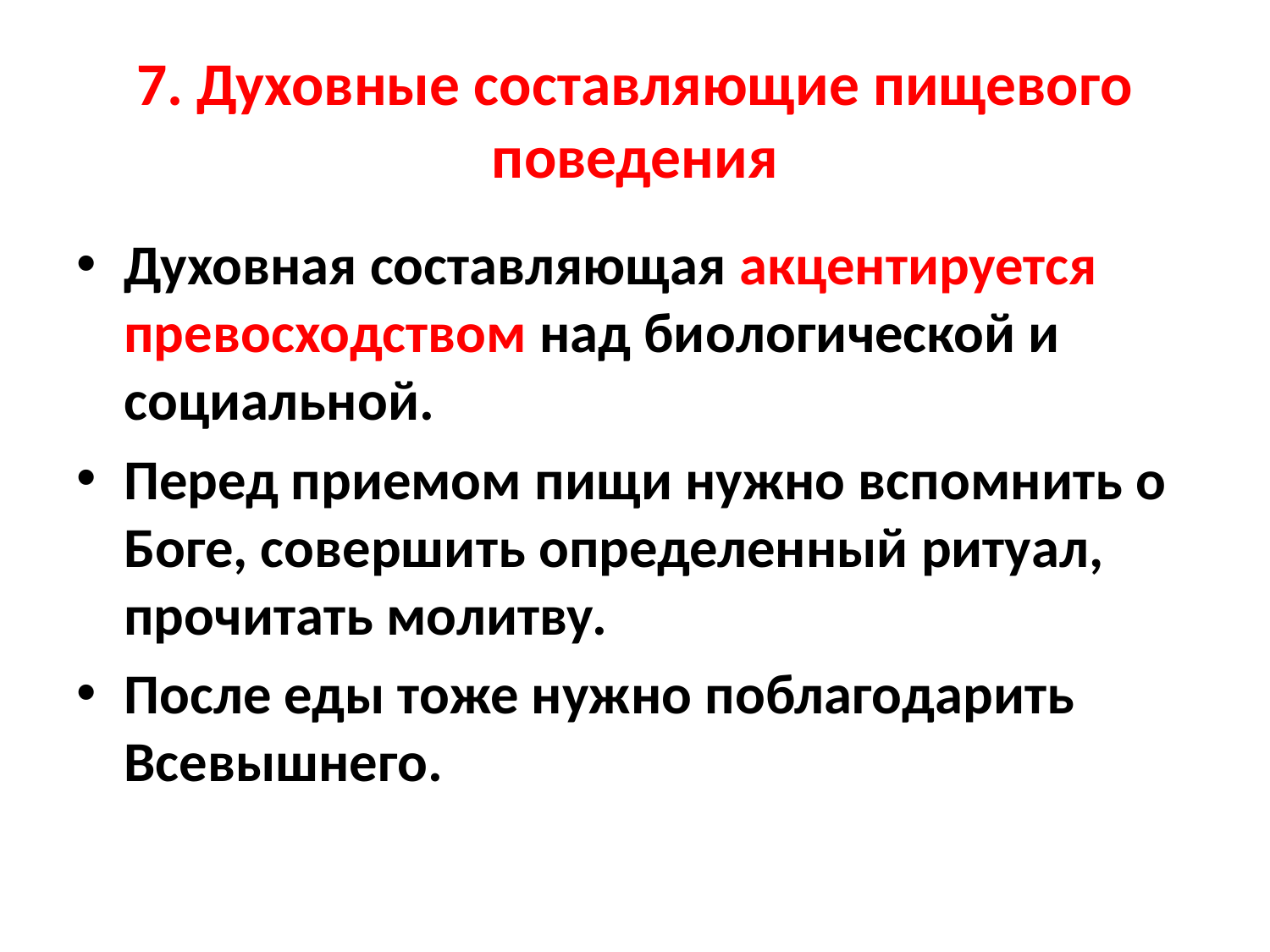

# 7. Духовные составляющие пищевого поведения
Духовная составляющая акцентируется превосходством над биологической и социальной.
Перед приемом пищи нужно вспомнить о Боге, совершить определенный ритуал, прочитать молитву.
После еды тоже нужно поблагодарить Всевышнего.